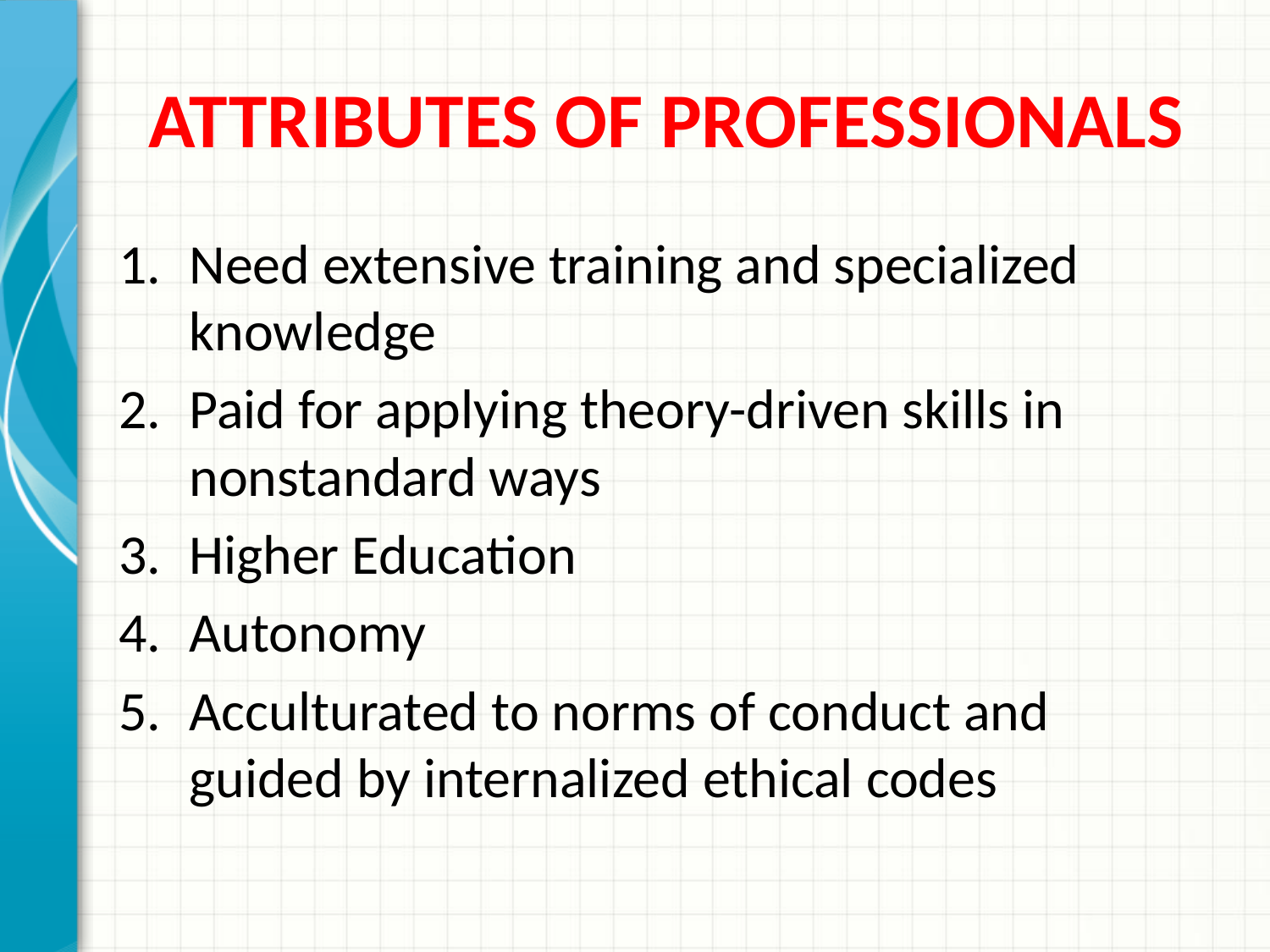

# ATTRIBUTES OF PROFESSIONALS
Need extensive training and specialized knowledge
Paid for applying theory-driven skills in nonstandard ways
Higher Education
Autonomy
Acculturated to norms of conduct and guided by internalized ethical codes